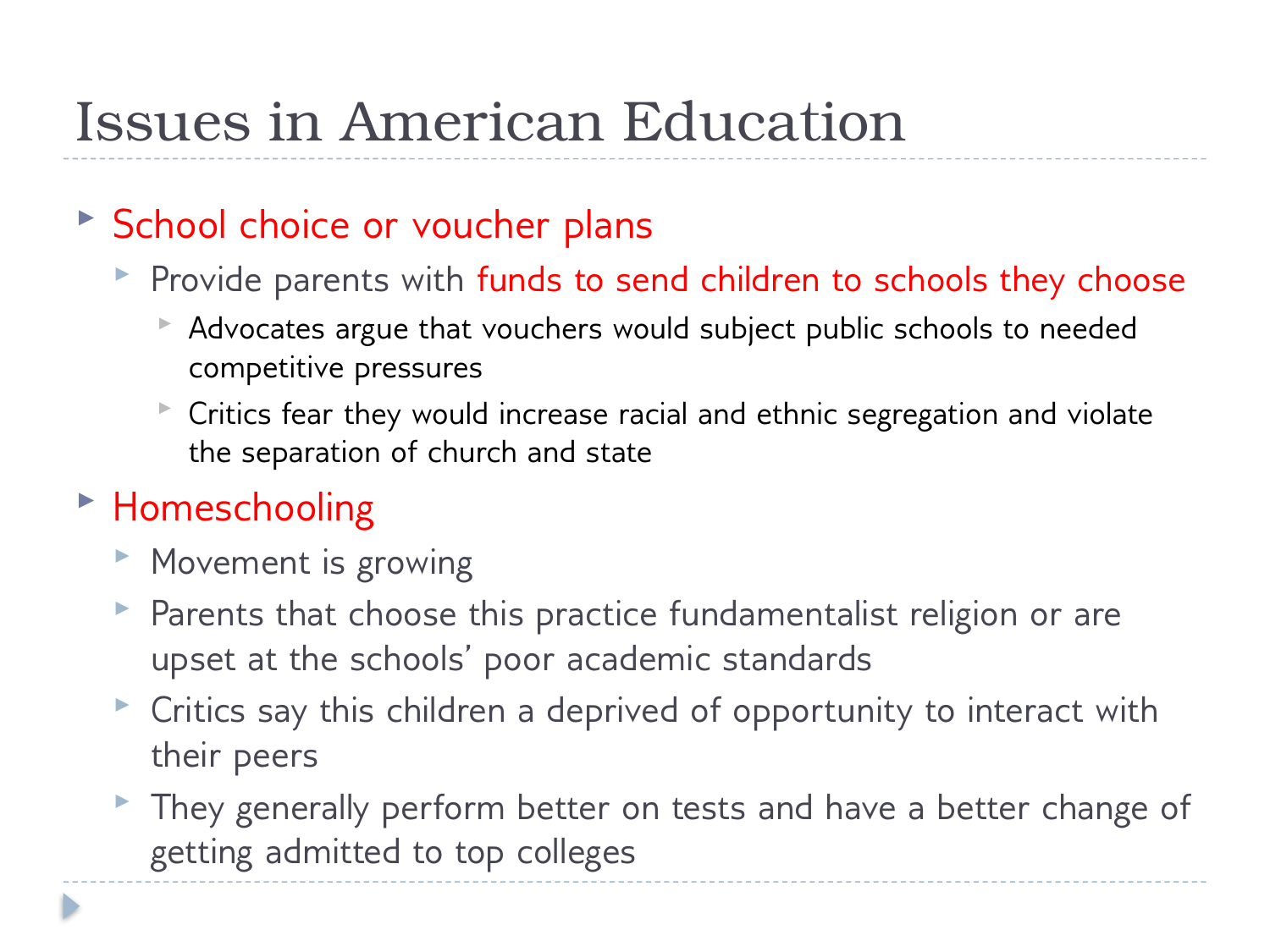

# Issues in American Education
School choice or voucher plans
Provide parents with funds to send children to schools they choose
Advocates argue that vouchers would subject public schools to needed competitive pressures
Critics fear they would increase racial and ethnic segregation and violate the separation of church and state
Homeschooling
Movement is growing
Parents that choose this practice fundamentalist religion or are upset at the schools’ poor academic standards
Critics say this children a deprived of opportunity to interact with their peers
They generally perform better on tests and have a better change of getting admitted to top colleges